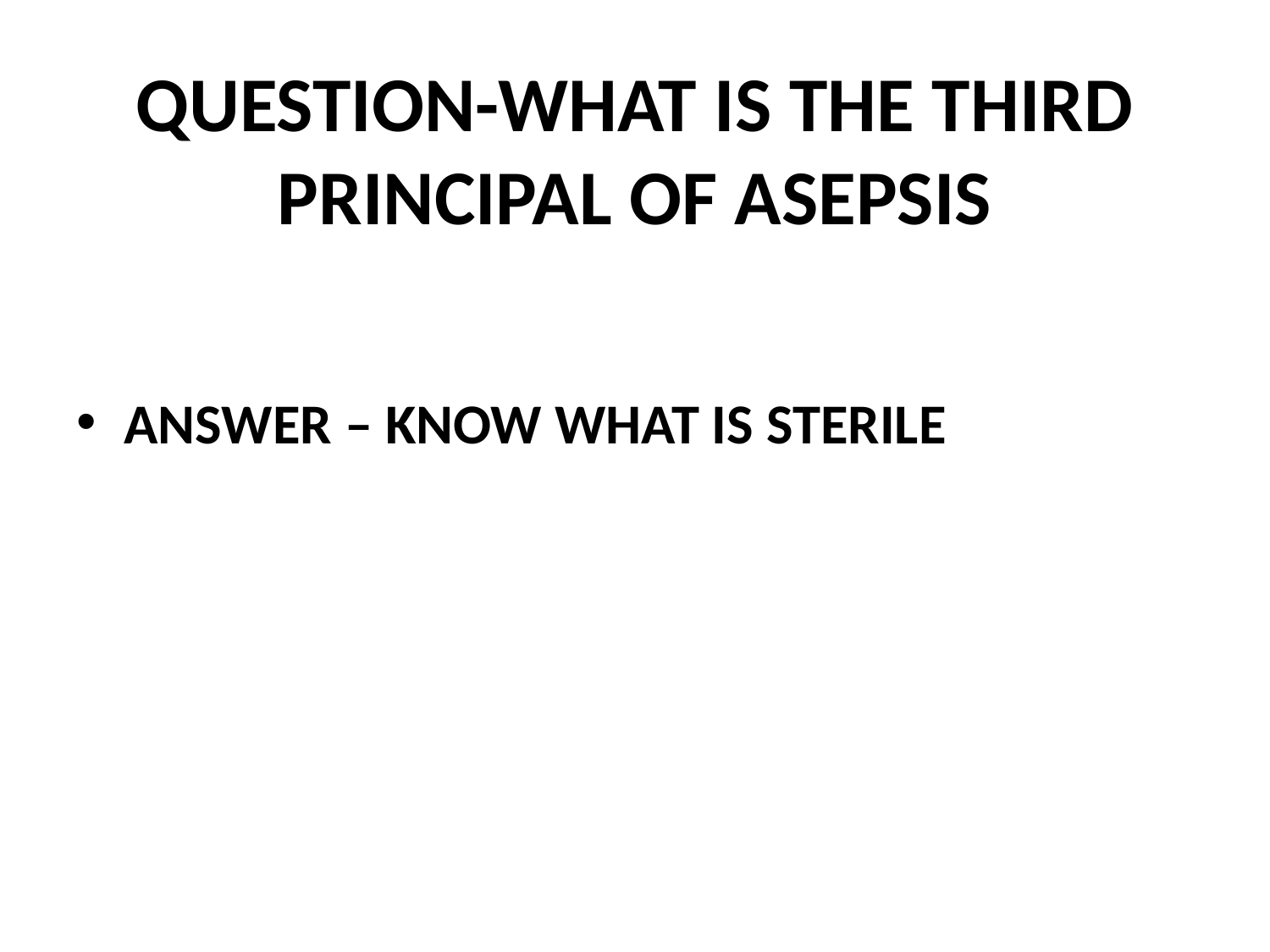

# QUESTION-WHAT IS THE THIRD PRINCIPAL OF ASEPSIS
ANSWER – KNOW WHAT IS STERILE